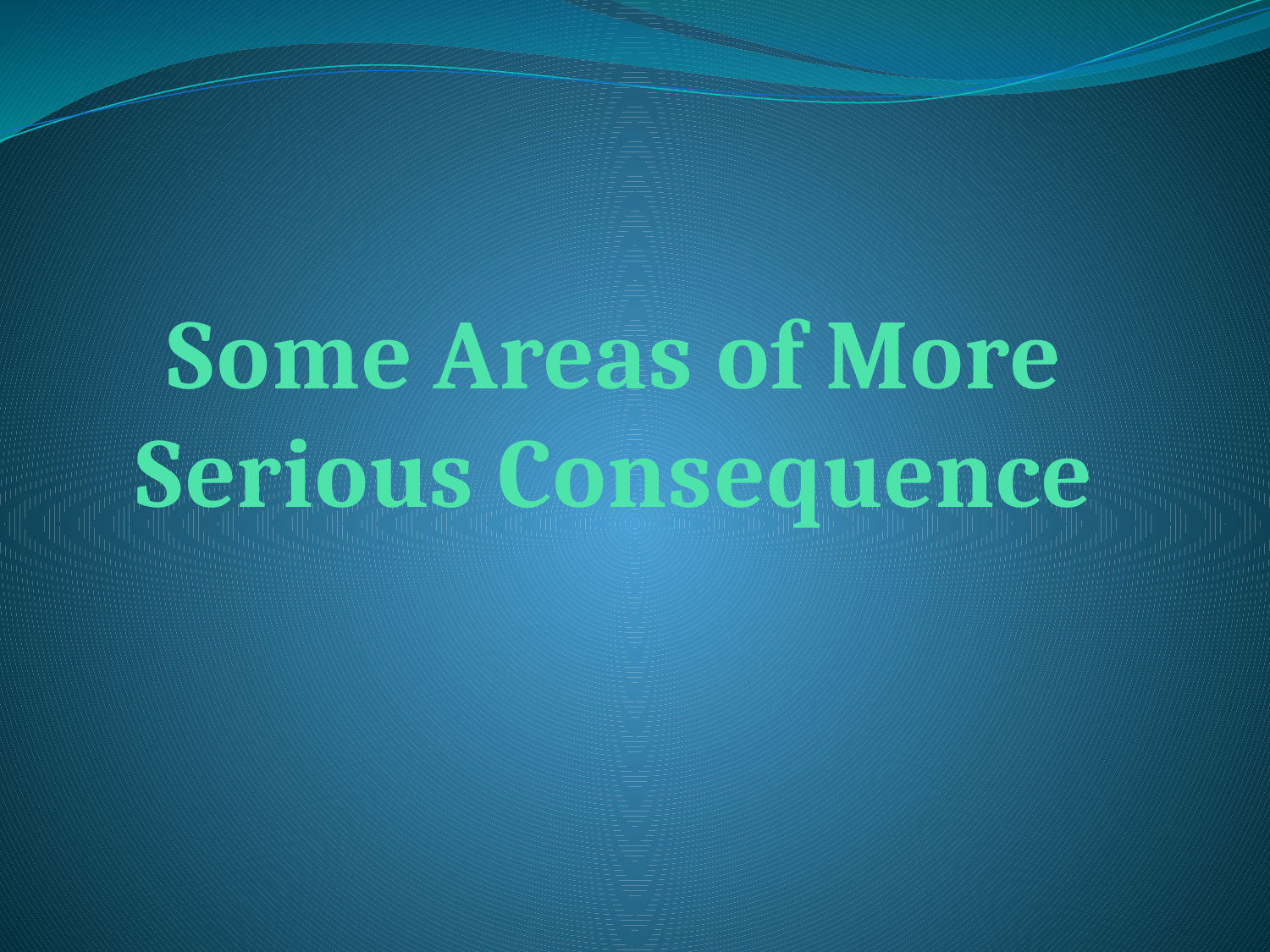

# Some Areas of More Serious Consequence